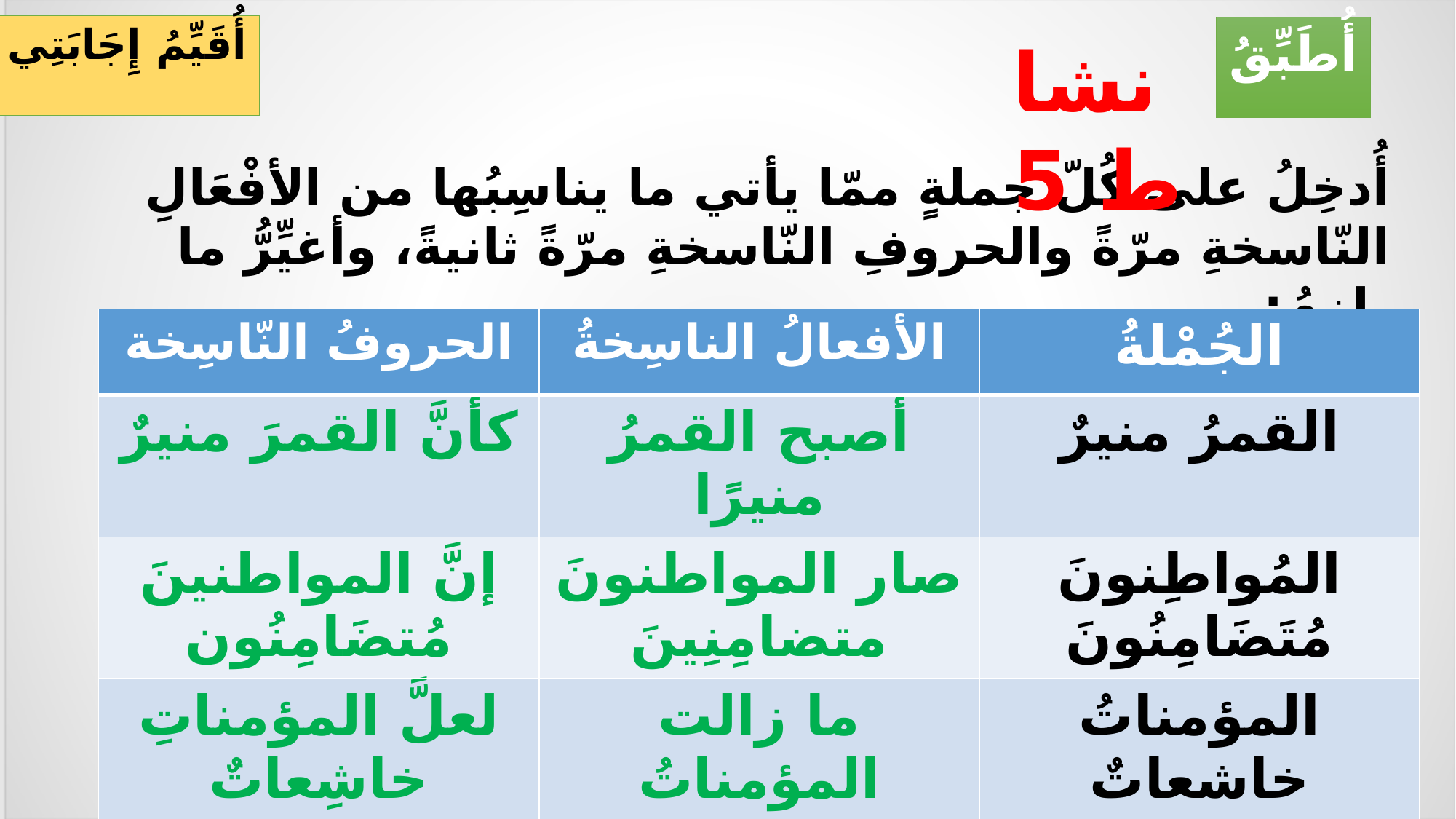

أُقَيِّمُ إِجَابَتِي
أُطَبِّقُ
نشاط 5
أُدخِلُ على كُلّ جملةٍ ممّا يأتي ما يناسِبُها من الأفْعَالِ النّاسخةِ مرّةً والحروفِ النّاسخةِ مرّةً ثانيةً، وأغيِّرُّ ما يلزمُ:

| الحروفُ النّاسِخة | الأفعالُ الناسِخةُ | الجُمْلةُ |
| --- | --- | --- |
| كأنَّ القمرَ منيرٌ | أصبح القمرُ منيرًا | القمرُ منيرٌ |
| إنَّ المواطنينَ مُتضَامِنُون | صار المواطنونَ متضامِنِينَ | المُواطِنونَ مُتَضَامِنُونَ |
| لعلَّ المؤمناتِ خاشِعاتٌ | ما زالت المؤمناتُ خاشِعاتٍ | المؤمناتُ خاشعاتٌ |